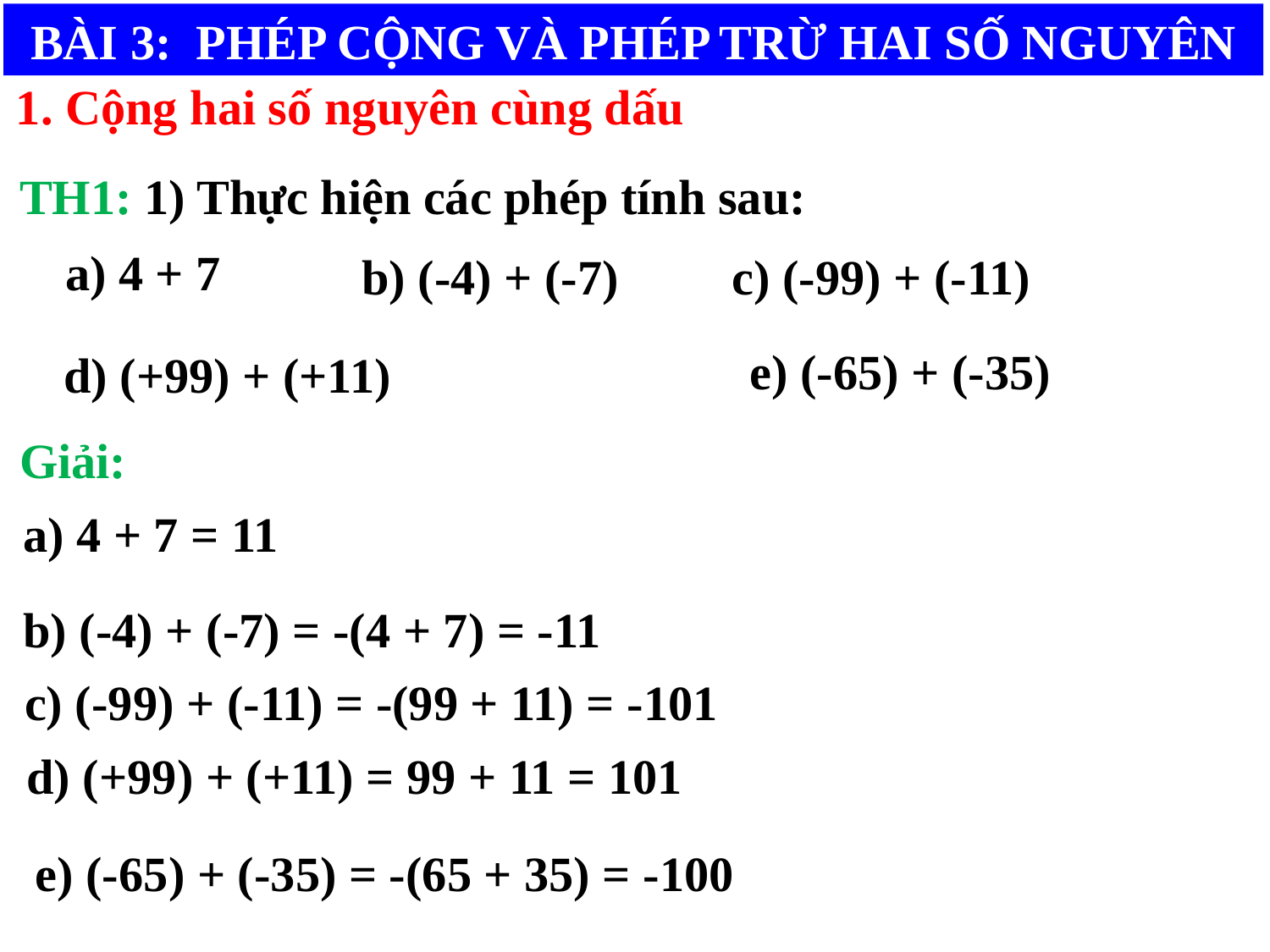

BÀI 3:  PHÉP CỘNG VÀ PHÉP TRỪ HAI SỐ NGUYÊN
1. Cộng hai số nguyên cùng dấu
TH1: 1) Thực hiện các phép tính sau:
a) 4 + 7
b) (-4) + (-7)
c) (-99) + (-11)
e) (-65) + (-35)
d) (+99) + (+11)
Giải:
a) 4 + 7 = 11
b) (-4) + (-7) = -(4 + 7) = -11
c) (-99) + (-11) = -(99 + 11) = -101
d) (+99) + (+11) = 99 + 11 = 101
e) (-65) + (-35) = -(65 + 35) = -100